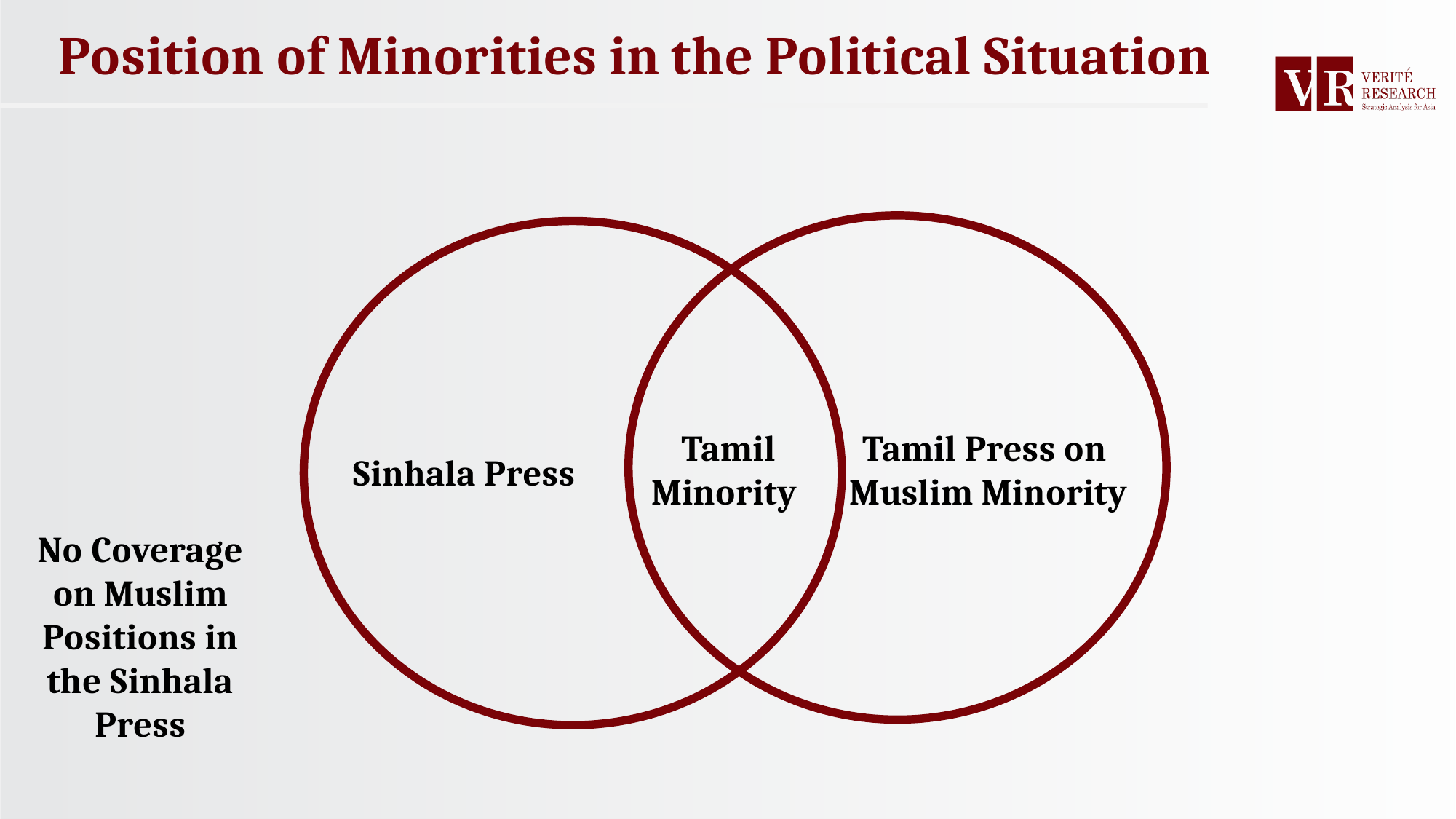

Position of Minorities in the Political Situation

 Tamil Minority
Tamil Press on  Muslim Minority
Sinhala Press
No Coverage on Muslim Positions in the Sinhala Press